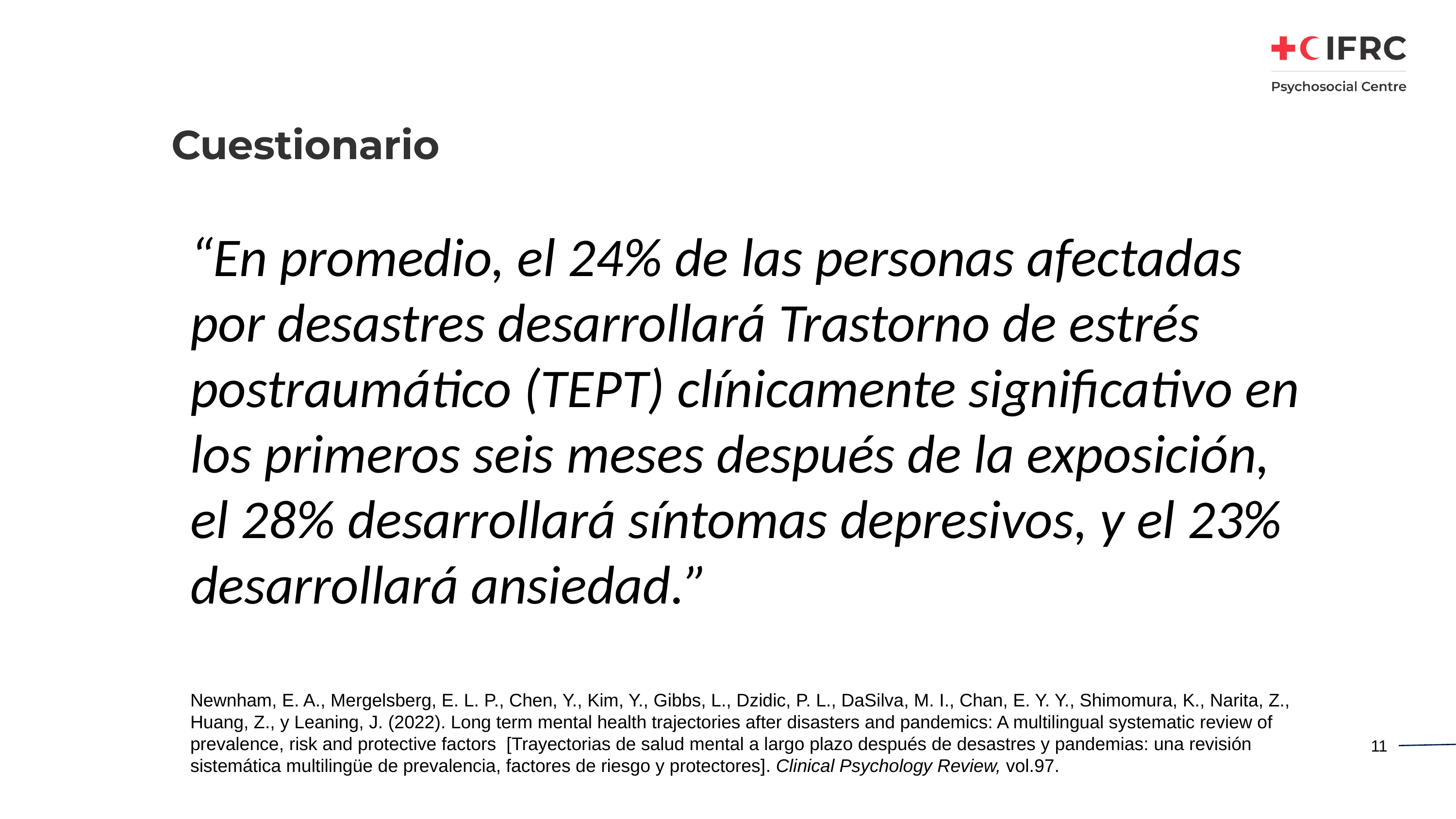

# Cuestionario
“En promedio, el 24% de las personas afectadas por desastres desarrollará Trastorno de estrés postraumático (TEPT) clínicamente significativo en los primeros seis meses después de la exposición, el 28% desarrollará síntomas depresivos, y el 23% desarrollará ansiedad.”
Newnham, E. A., Mergelsberg, E. L. P., Chen, Y., Kim, Y., Gibbs, L., Dzidic, P. L., DaSilva, M. I., Chan, E. Y. Y., Shimomura, K., Narita, Z., Huang, Z., y Leaning, J. (2022). Long term mental health trajectories after disasters and pandemics: A multilingual systematic review of prevalence, risk and protective factors  [Trayectorias de salud mental a largo plazo después de desastres y pandemias: una revisión sistemática multilingüe de prevalencia, factores de riesgo y protectores]. Clinical Psychology Review, vol.97.